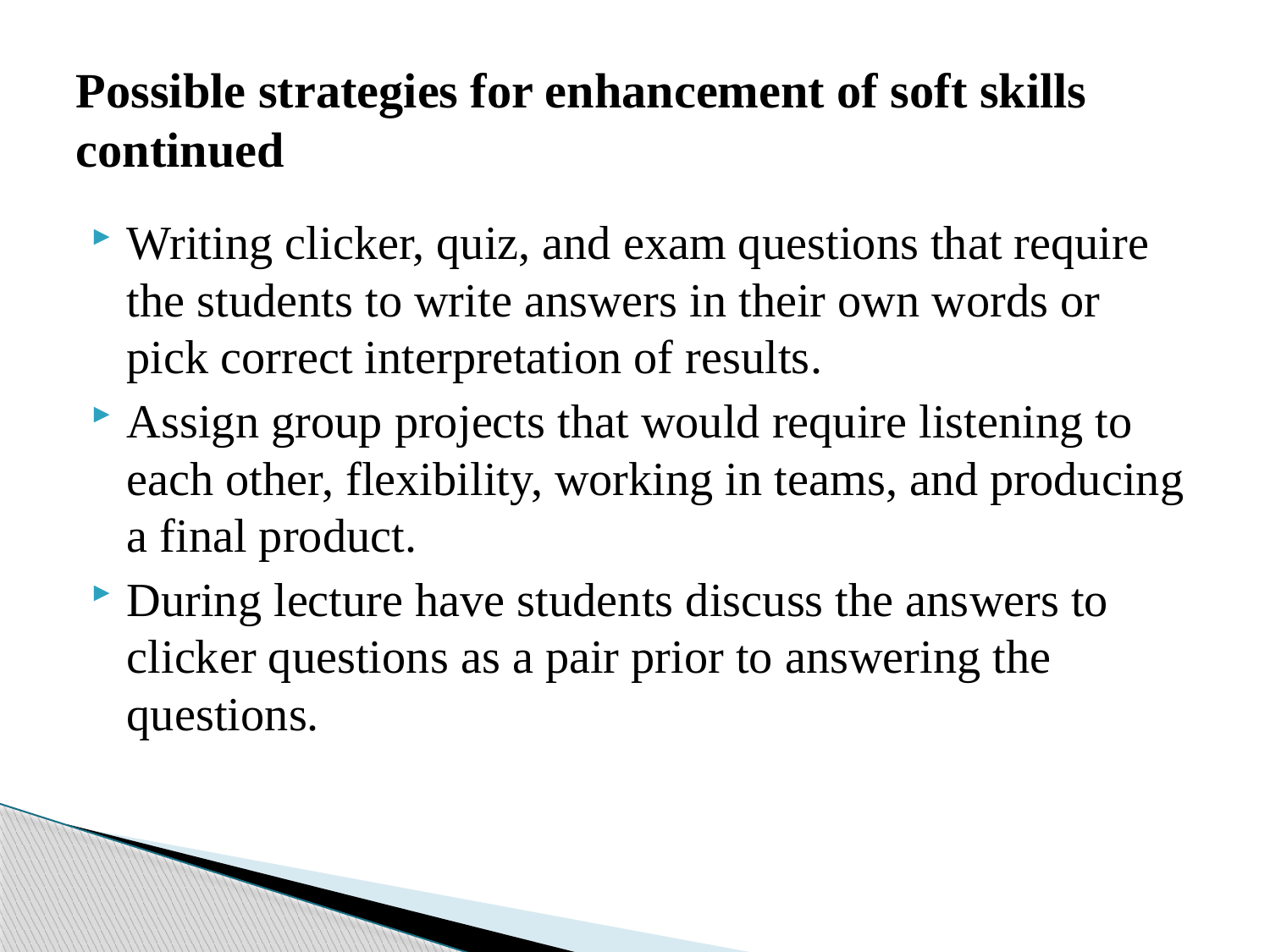

# Possible strategies for enhancement of soft skills continued
Writing clicker, quiz, and exam questions that require the students to write answers in their own words or pick correct interpretation of results.
Assign group projects that would require listening to each other, flexibility, working in teams, and producing a final product.
During lecture have students discuss the answers to clicker questions as a pair prior to answering the questions.